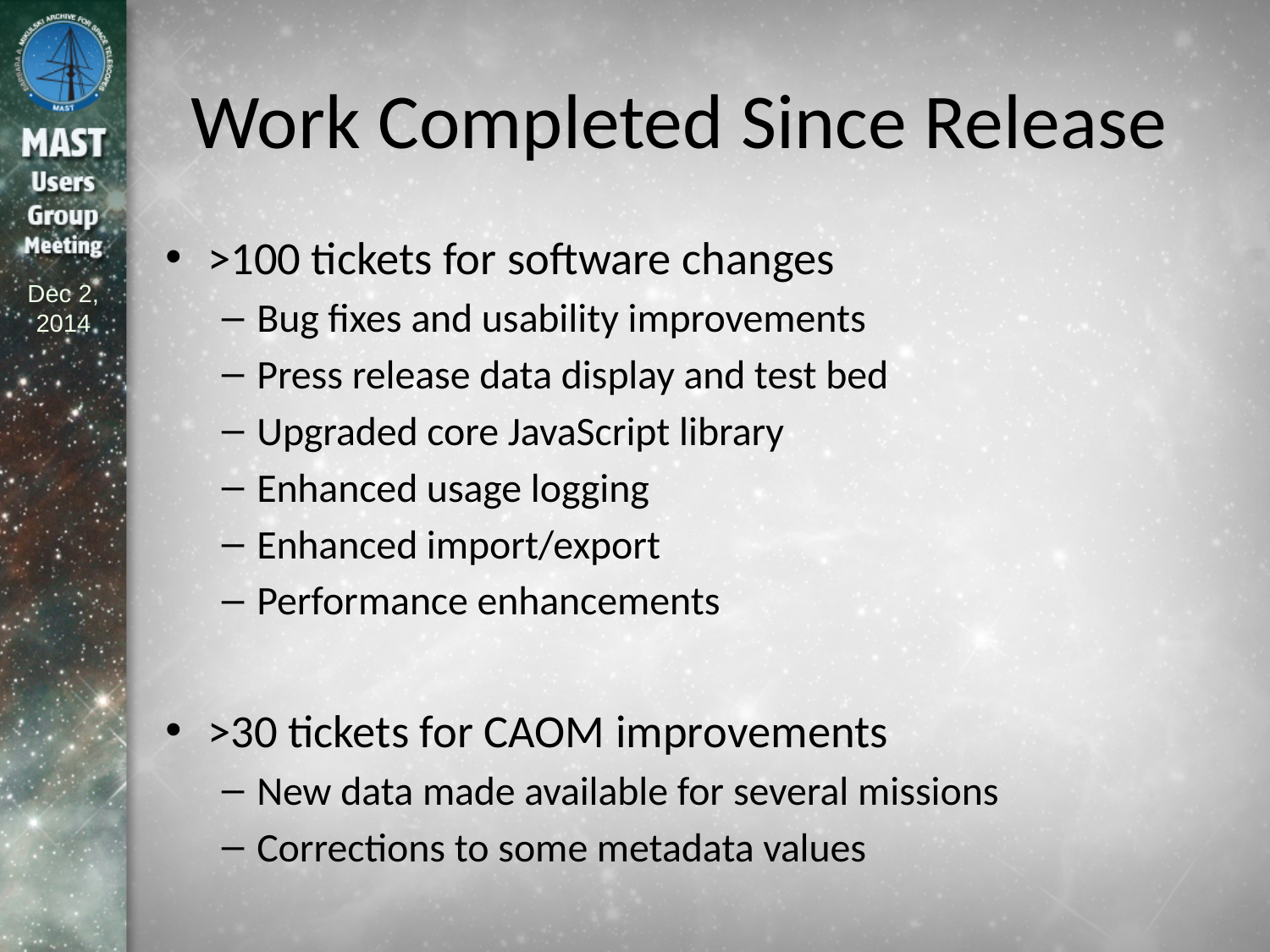

# Work Completed Since Release
>100 tickets for software changes
Bug fixes and usability improvements
Press release data display and test bed
Upgraded core JavaScript library
Enhanced usage logging
Enhanced import/export
Performance enhancements

>30 tickets for CAOM improvements
New data made available for several missions
Corrections to some metadata values